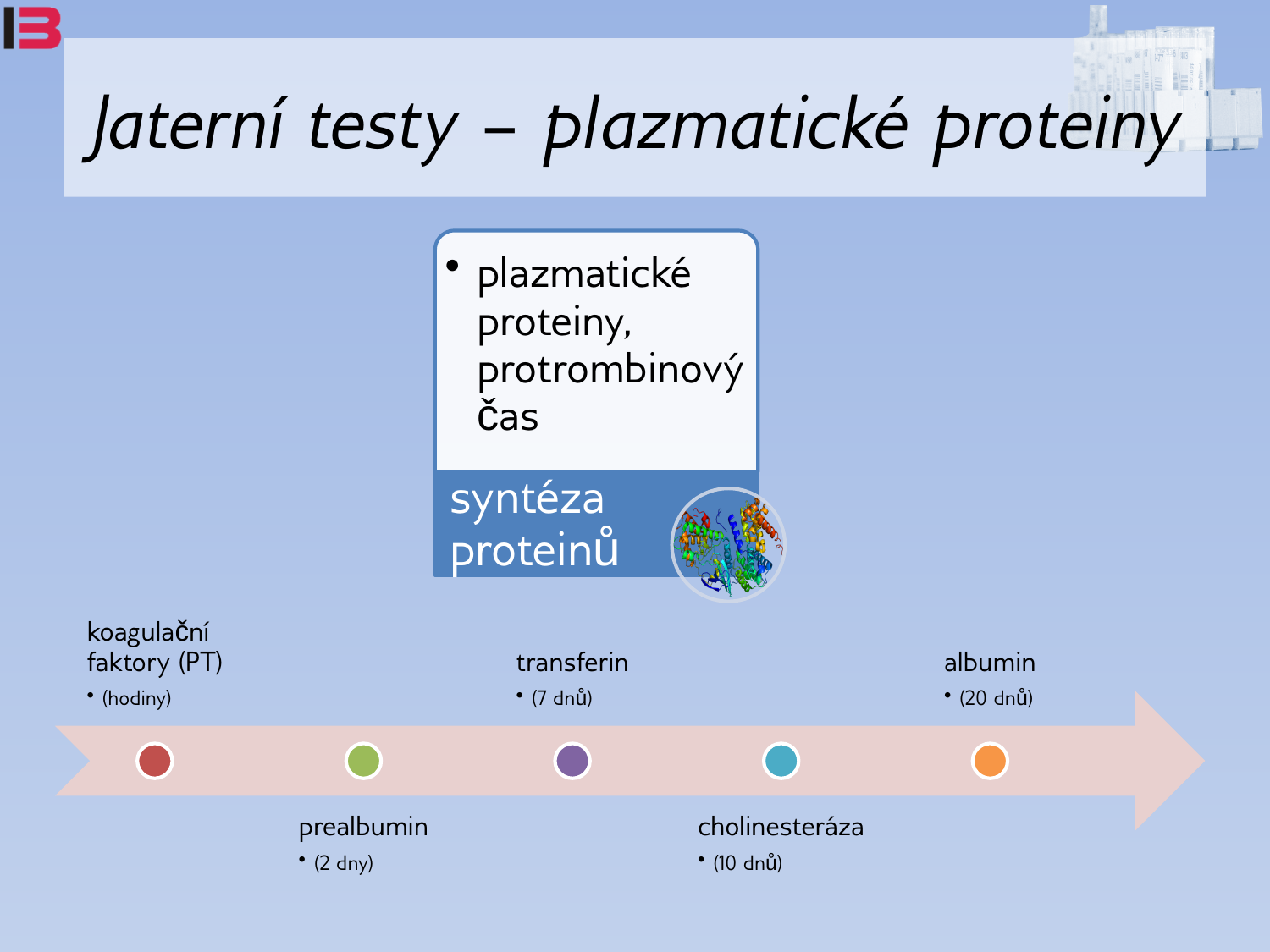

# Jaterní testy – plazmatické proteiny
plazmatické proteiny, protrombinový čas
syntéza proteinů
koagulační faktory (PT)
(hodiny)
prealbumin
(2 dny)
transferin
(7 dnů)
cholinesteráza
(10 dnů)
albumin
(20 dnů)